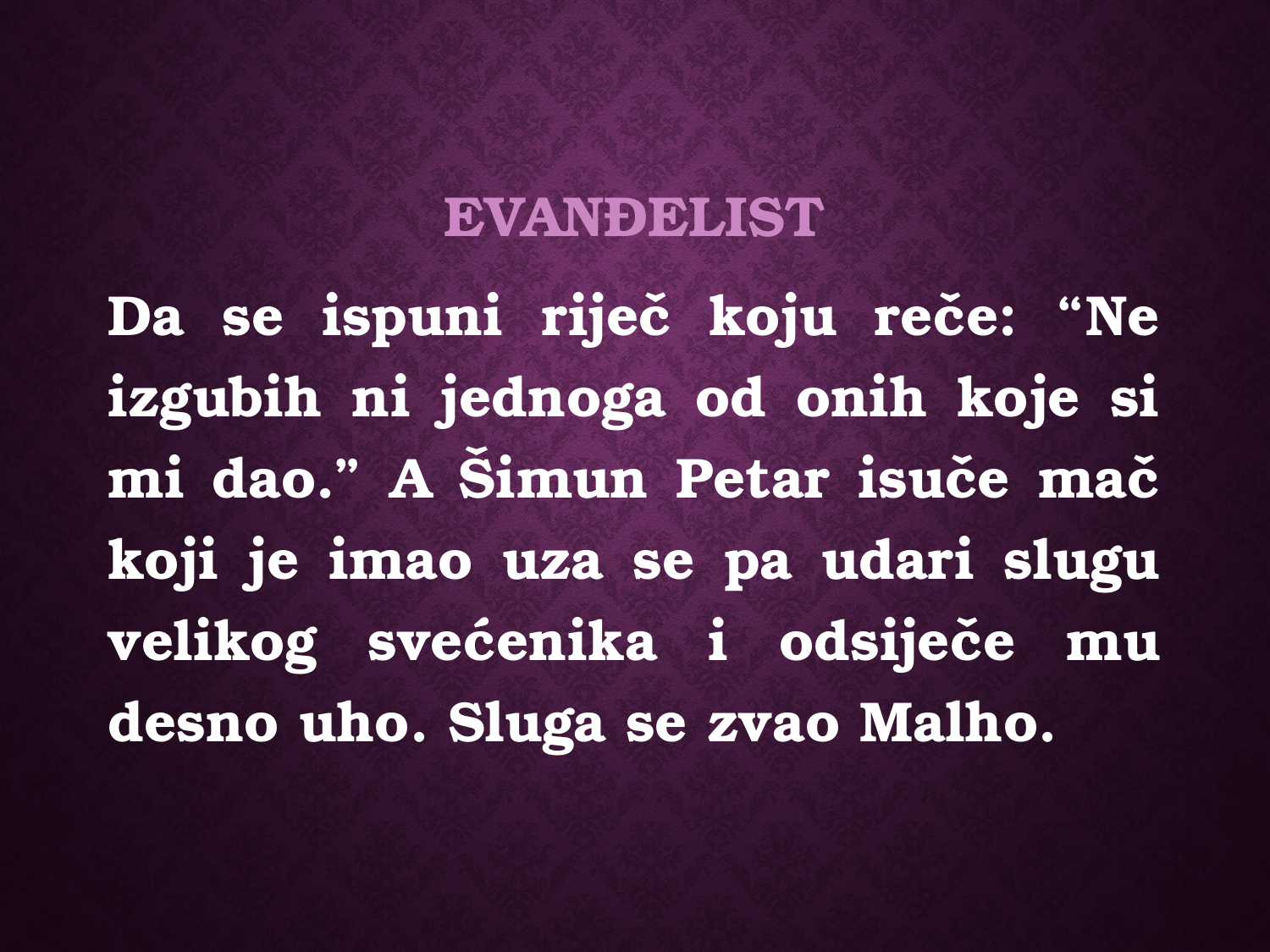

EVANĐELIST
Da se ispuni riječ koju reče: “Ne izgubih ni jednoga od onih koje si mi dao.” A Šimun Petar isuče mač koji je imao uza se pa udari slugu velikog svećenika i odsiječe mu desno uho. Sluga se zvao Malho.